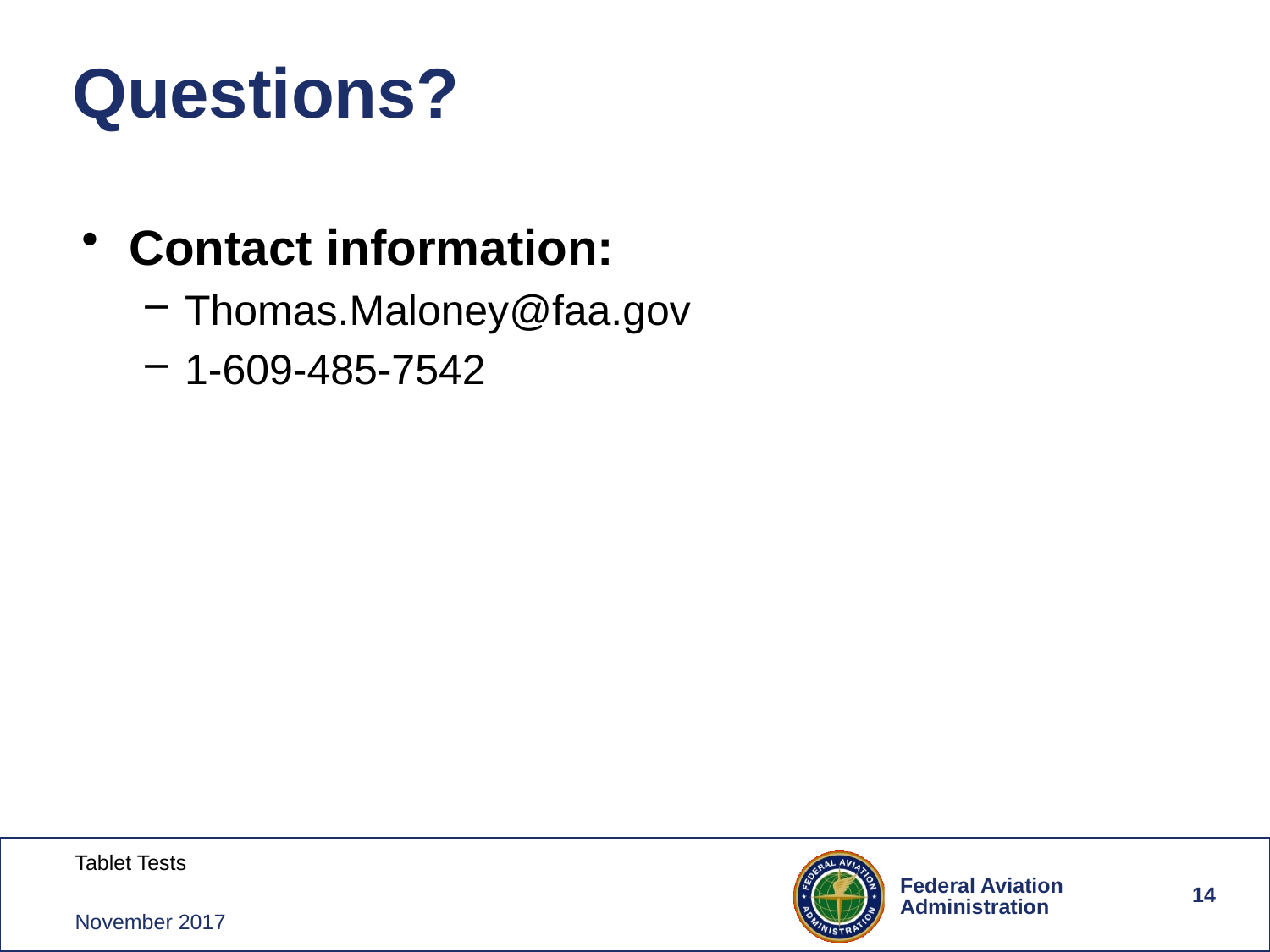

# Questions?
Contact information:
Thomas.Maloney@faa.gov
1-609-485-7542
14